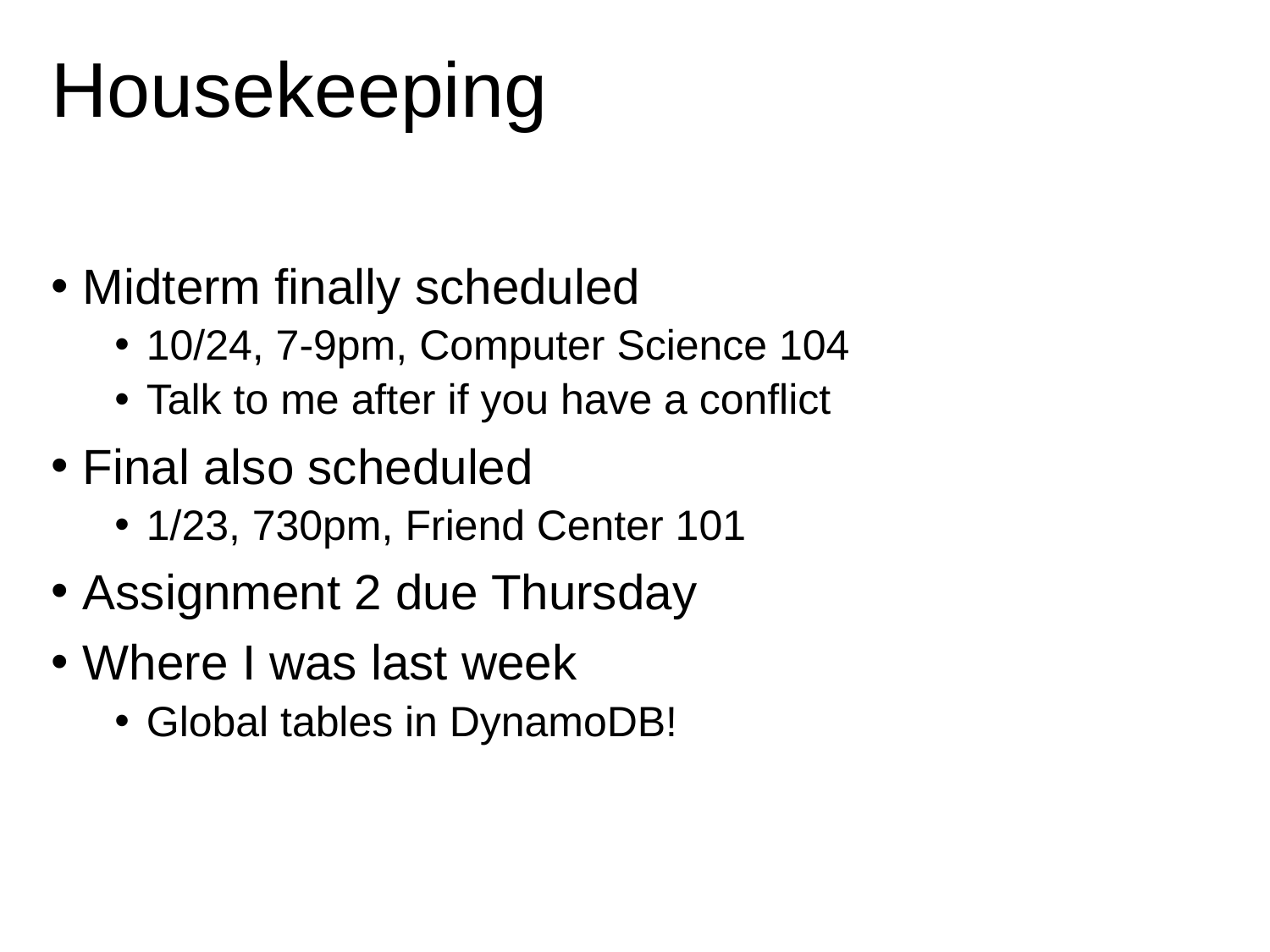

# Housekeeping
Midterm finally scheduled
10/24, 7-9pm, Computer Science 104
Talk to me after if you have a conflict
Final also scheduled
1/23, 730pm, Friend Center 101
Assignment 2 due Thursday
Where I was last week
Global tables in DynamoDB!